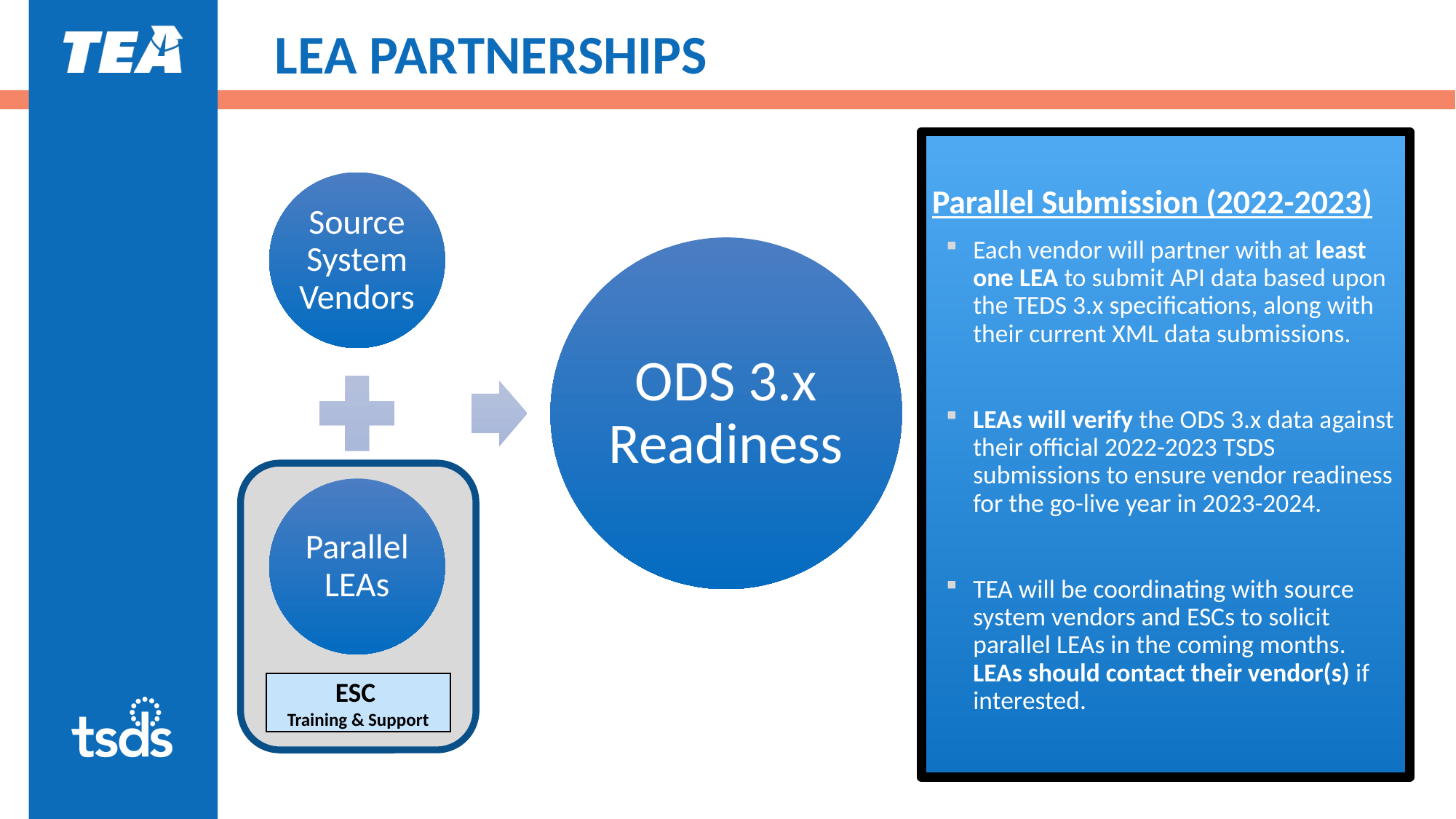

# LEA PARTNERSHIPS

Parallel Submission (2022-2023)
Each vendor will partner with at least one LEA to submit API data based upon the TEDS 3.x specifications, along with their current XML data submissions.

LEAs will verify the ODS 3.x data against their official 2022-2023 TSDS submissions to ensure vendor readiness for the go-live year in 2023-2024.

TEA will be coordinating with source system vendors and ESCs to solicit parallel LEAs in the coming months. LEAs should contact their vendor(s) if interested.

Source System Vendors

Parallel LEAs

ODS 3.x Readiness

ESC
Training & Support